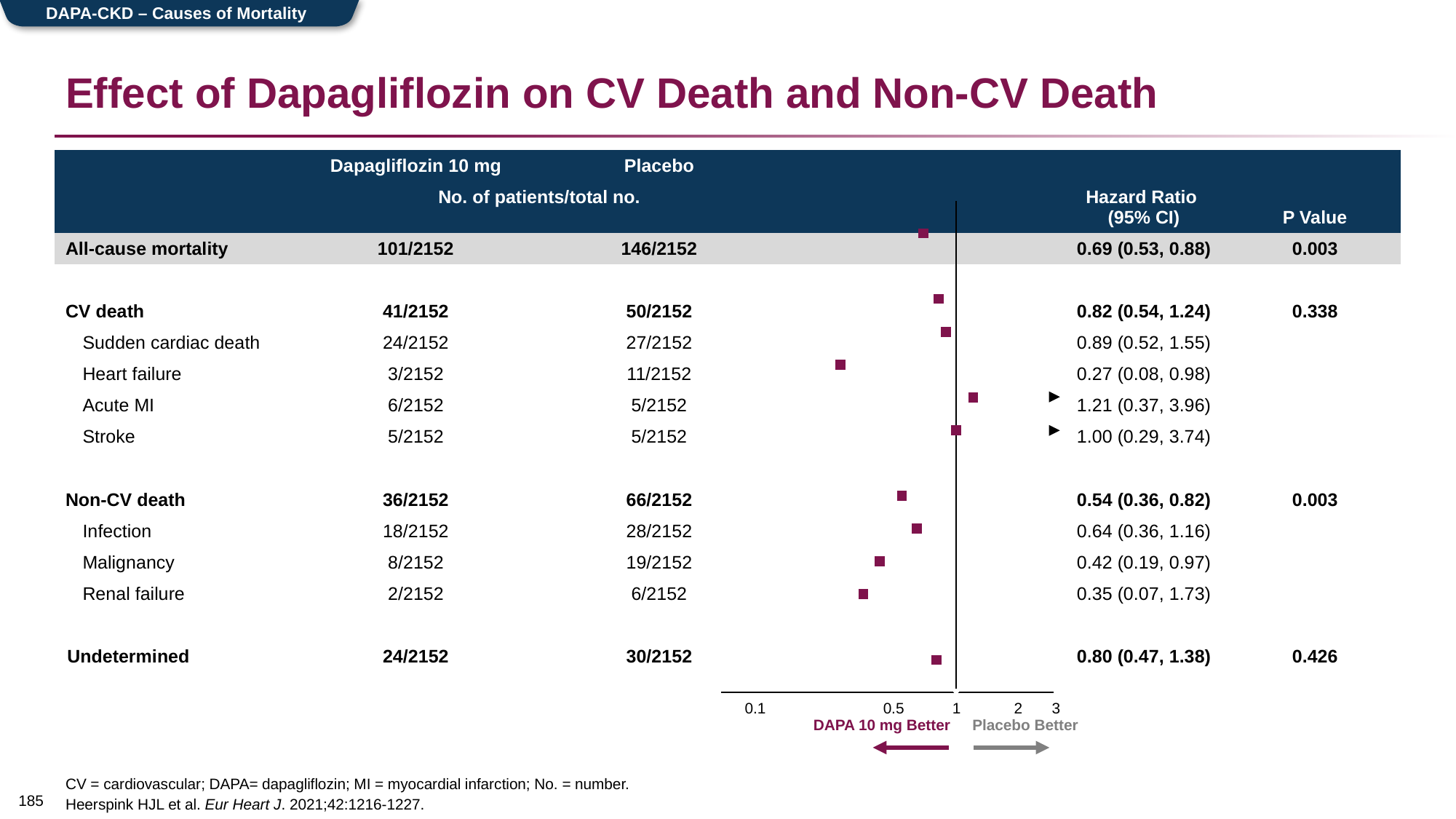

DAPA-CKD – Causes of Mortality

# Effect of Dapagliflozin on CV Death and Non-CV Death
|  | Dapagliflozin 10 mg | Placebo |  | Hazard Ratio (95% CI) | P Value |
| --- | --- | --- | --- | --- | --- |
|  | No. of patients/total no. |  |  |  |  |
| All-cause mortality | 101/2152 | 146/2152 |  | 0.69 (0.53, 0.88) | 0.003 |
|  |  |  |  |  |  |
| CV death | 41/2152 | 50/2152 |  | 0.82 (0.54, 1.24) | 0.338 |
| Sudden cardiac death | 24/2152 | 27/2152 |  | 0.89 (0.52, 1.55) |  |
| Heart failure | 3/2152 | 11/2152 |  | 0.27 (0.08, 0.98) |  |
| Acute MI | 6/2152 | 5/2152 |  | 1.21 (0.37, 3.96) |  |
| Stroke | 5/2152 | 5/2152 |  | 1.00 (0.29, 3.74) |  |
|  |  |  |  |  |  |
| Non-CV death | 36/2152 | 66/2152 |  | 0.54 (0.36, 0.82) | 0.003 |
| Infection | 18/2152 | 28/2152 |  | 0.64 (0.36, 1.16) |  |
| Malignancy | 8/2152 | 19/2152 |  | 0.42 (0.19, 0.97) |  |
| Renal failure | 2/2152 | 6/2152 |  | 0.35 (0.07, 1.73) |  |
|  |  |  |  |  |  |
| Undetermined | 24/2152 | 30/2152 |  | 0.80 (0.47, 1.38) | 0.426 |

### Chart

| Category | Axis Ticks Set | r |  |  |
|---|---|---|---|---|

0.1
0.5
1
2
3
DAPA 10 mg Better
Placebo Better
CV = cardiovascular; DAPA= dapagliflozin; MI = myocardial infarction; No. = number.
Heerspink HJL et al. Eur Heart J. 2021;42:1216-1227.
185